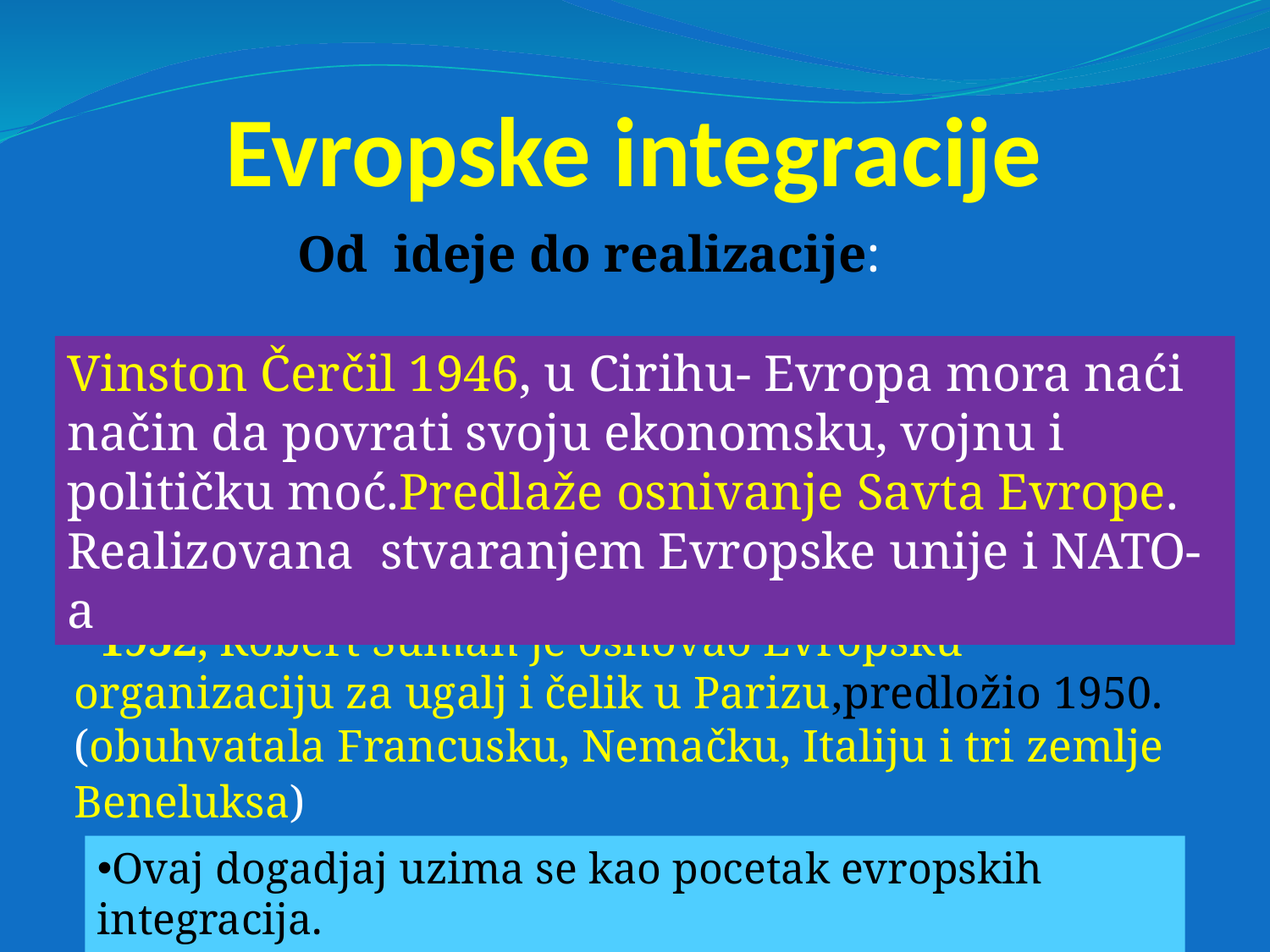

# Evropske integracije
Od  ideje do realizacije:
Vinston Čerčil 1946, u Cirihu- Evropa mora naći način da povrati svoju ekonomsku, vojnu i političku moć.Predlaže osnivanje Savta Evrope.  Realizovana  stvaranjem Evropske unije i NATO-a
 1952, Robert Šuman je osnovao Evropsku organizaciju za ugalj i čelik u Parizu,predložio 1950. (obuhvatala Francusku, Nemačku, Italiju i tri zemlje Beneluksa)

Ovaj dogadjaj uzima se kao pocetak evropskih integracija.